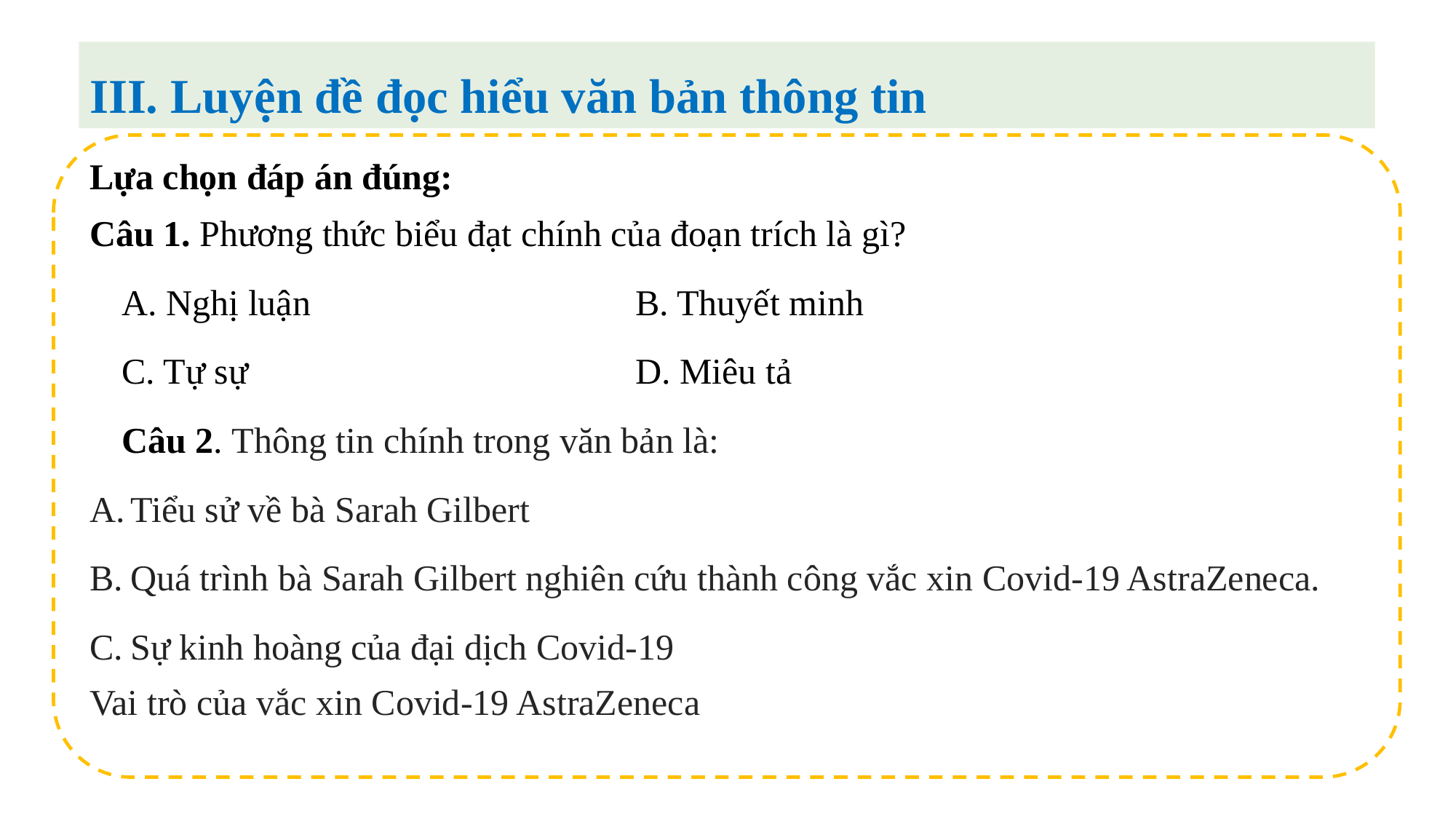

III. Luyện đề đọc hiểu văn bản thông tin

Lựa chọn đáp án đúng:
Câu 1. Phương thức biểu đạt chính của đoạn trích là gì?
A. Nghị luận			B. Thuyết minh
C. Tự sự				D. Miêu tả
Câu 2. Thông tin chính trong văn bản là:
Tiểu sử về bà Sarah Gilbert
Quá trình bà Sarah Gilbert nghiên cứu thành công vắc xin Covid-19 AstraZeneca.
Sự kinh hoàng của đại dịch Covid-19
Vai trò của vắc xin Covid-19 AstraZeneca